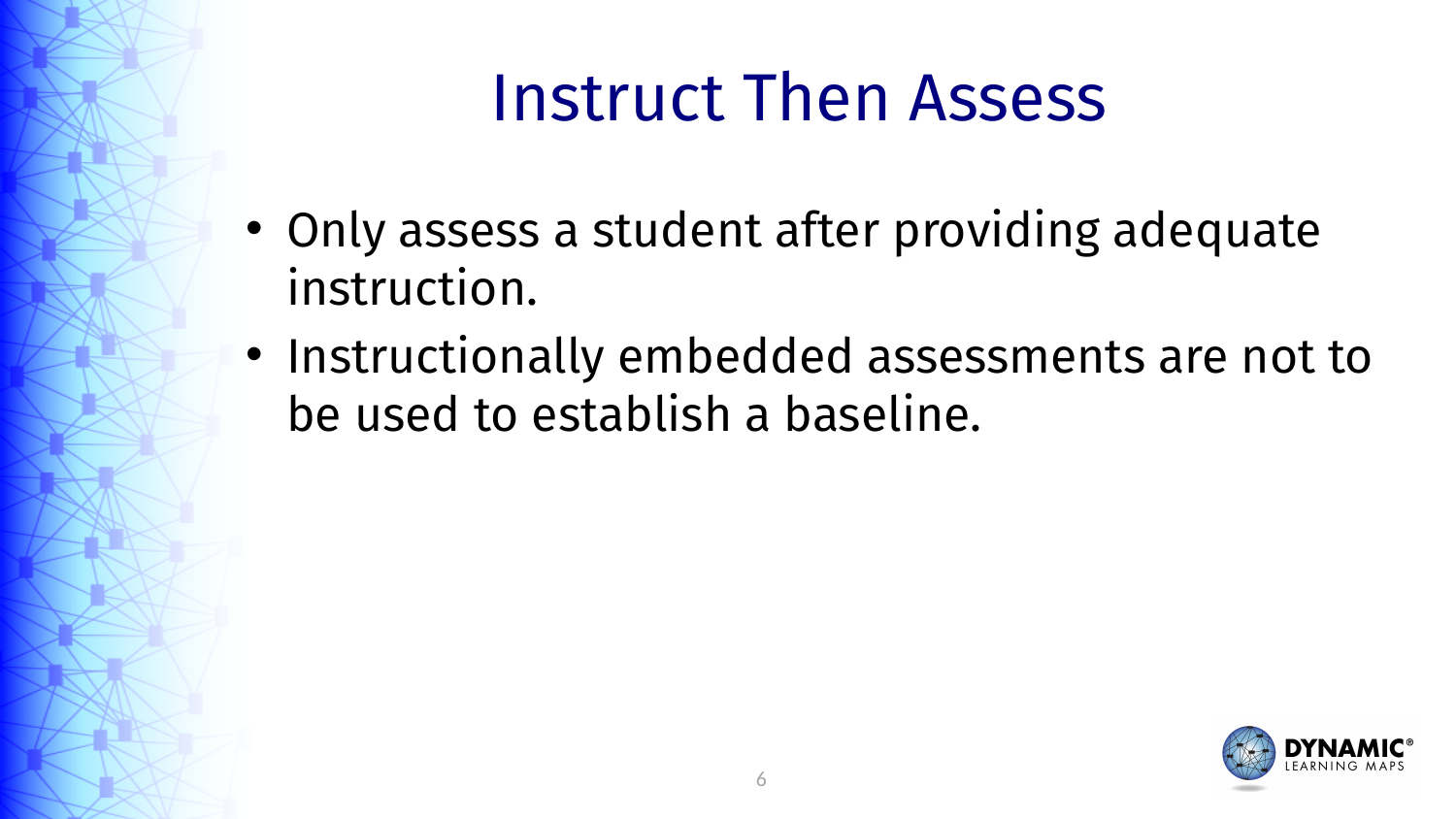

# Instruct Then Assess
Only assess a student after providing adequate instruction.
Instructionally embedded assessments are not to be used to establish a baseline.